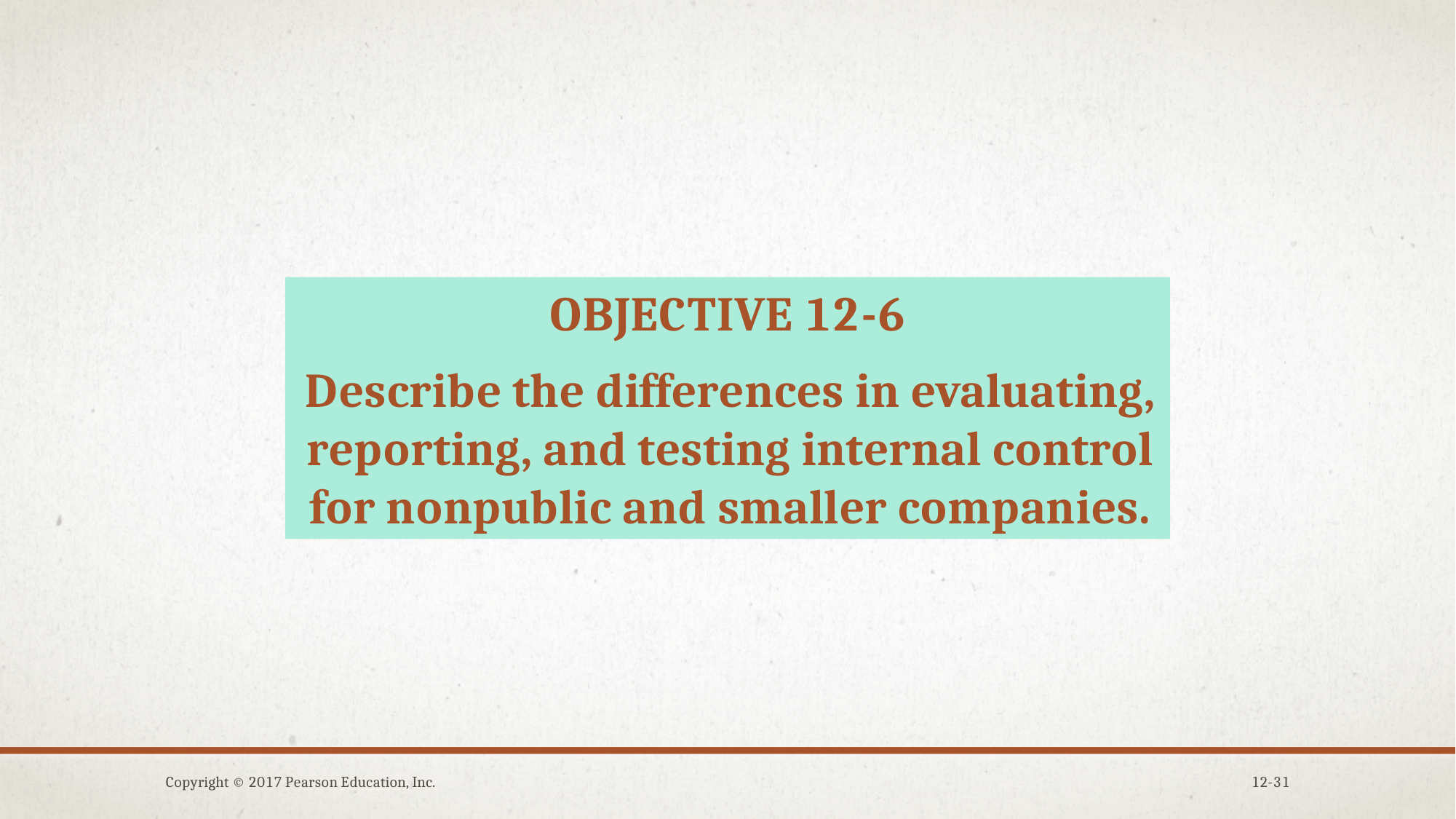

OBJECTIVE 12-6
Describe the differences in evaluating, reporting, and testing internal control for nonpublic and smaller companies.
Copyright © 2017 Pearson Education, Inc.
12-31